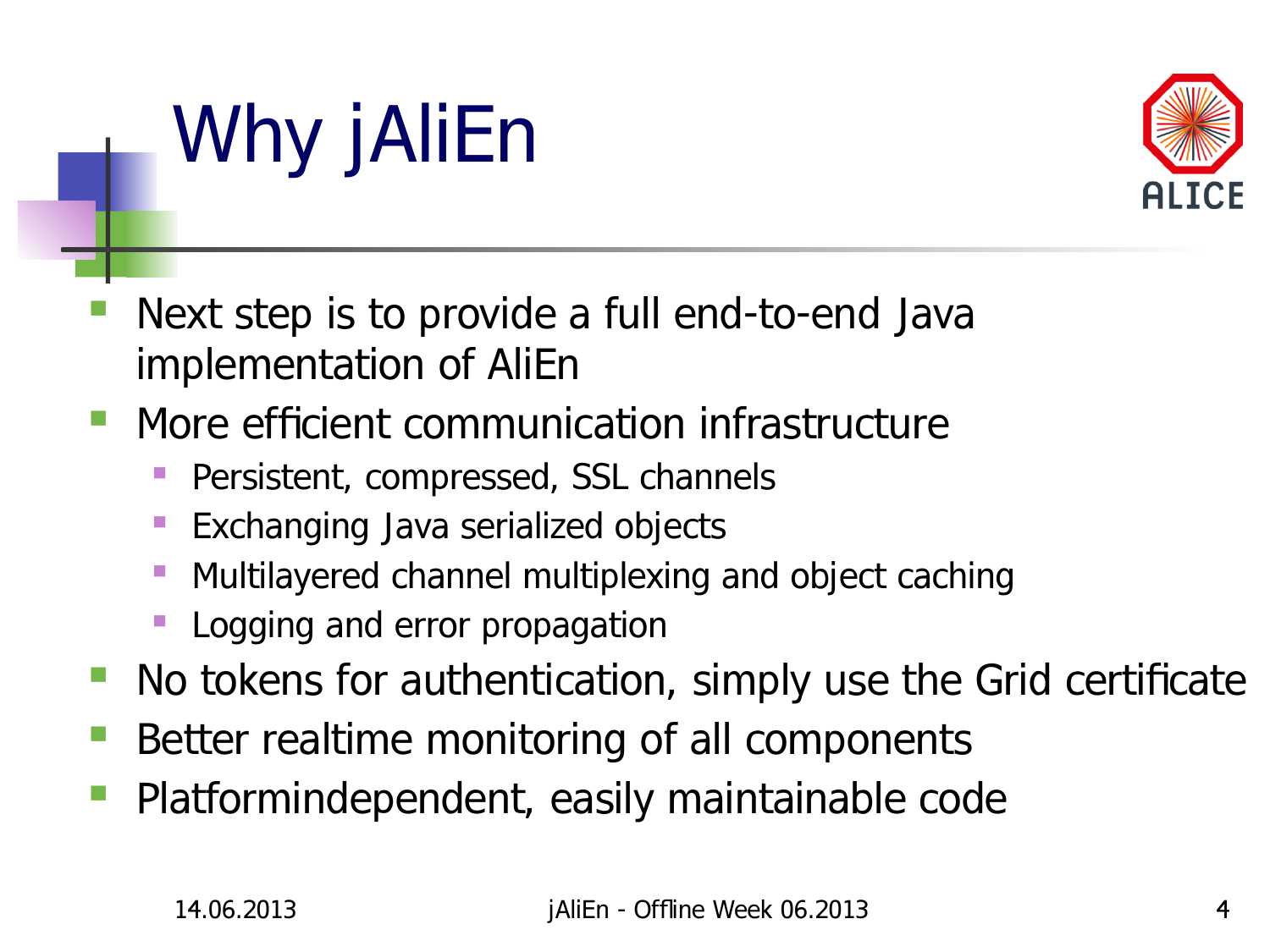

# Why jAliEn
Next step is to provide a full end-to-end Java implementation of AliEn
More efficient communication infrastructure
Persistent, compressed, SSL channels
Exchanging Java serialized objects
Multi­layered channel multiplexing and object caching
Logging and error propagation
No tokens for authentication, simply use the Grid certificate
Better real­time monitoring of all components
Platform­independent, easily maintainable code
14.06.2013
jAliEn - Offline Week 06.2013
4